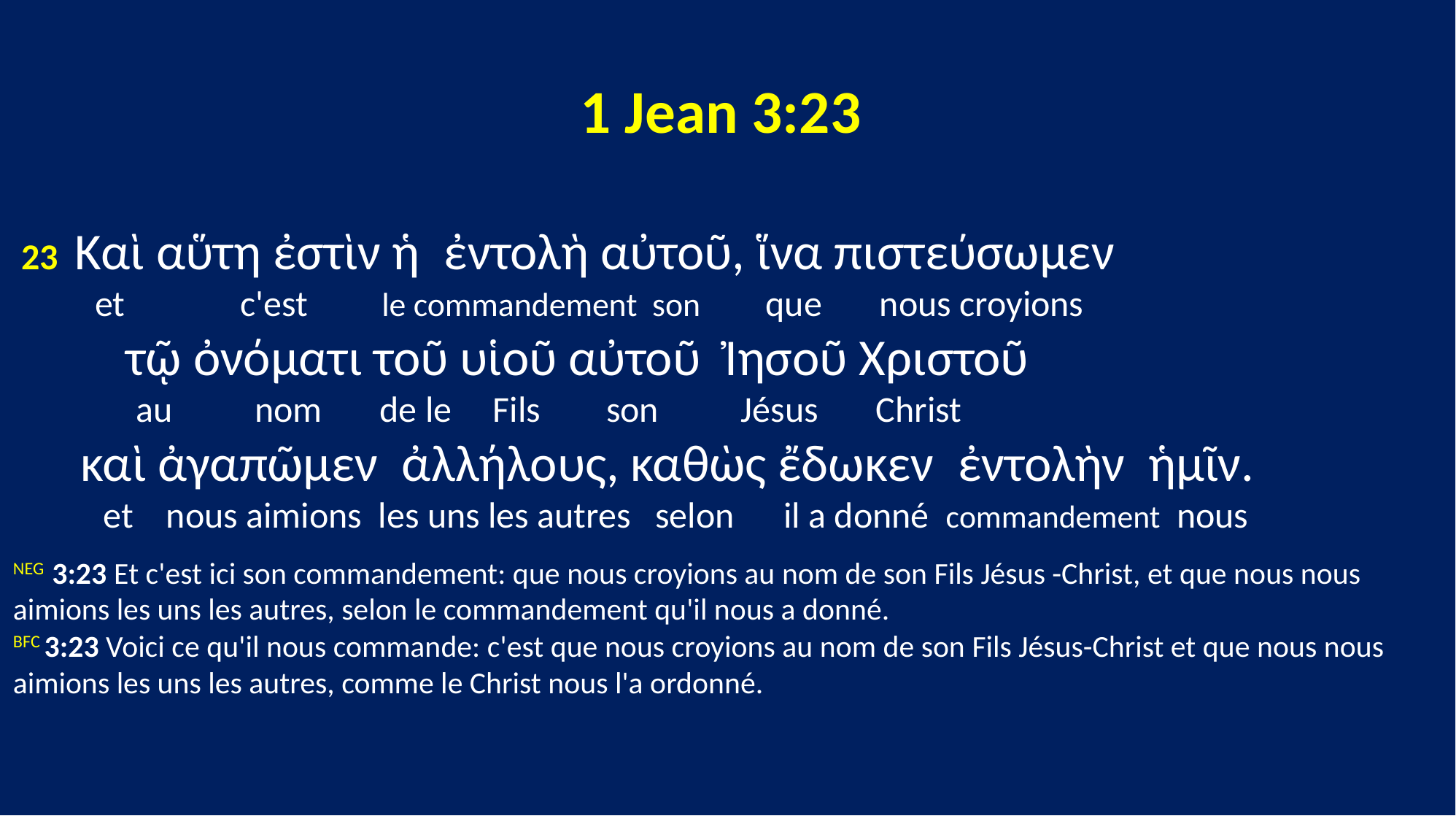

1 Jean 3:23

 23  Καὶ αὕτη ἐστὶν ἡ  ἐντολὴ αὐτοῦ, ἵνα πιστεύσωμεν
          et              c'est         le commandement  son        que       nous croyions
          τῷ ὀνόματι τοῦ υἱοῦ αὐτοῦ  Ἰησοῦ Χριστοῦ
               au          nom       de le     Fils        son          Jésus       Christ
      καὶ ἀγαπῶμεν  ἀλλήλους, καθὼς ἔδωκεν  ἐντολὴν  ἡμῖν.
           et    nous aimions  les uns les autres   selon      il a donné  commandement  nous

NEG  3:23 Et c'est ici son commandement: que nous croyions au nom de son Fils Jésus -Christ, et que nous nous aimions les uns les autres, selon le commandement qu'il nous a donné.
BFC 3:23 Voici ce qu'il nous commande: c'est que nous croyions au nom de son Fils Jésus-Christ et que nous nous aimions les uns les autres, comme le Christ nous l'a ordonné.